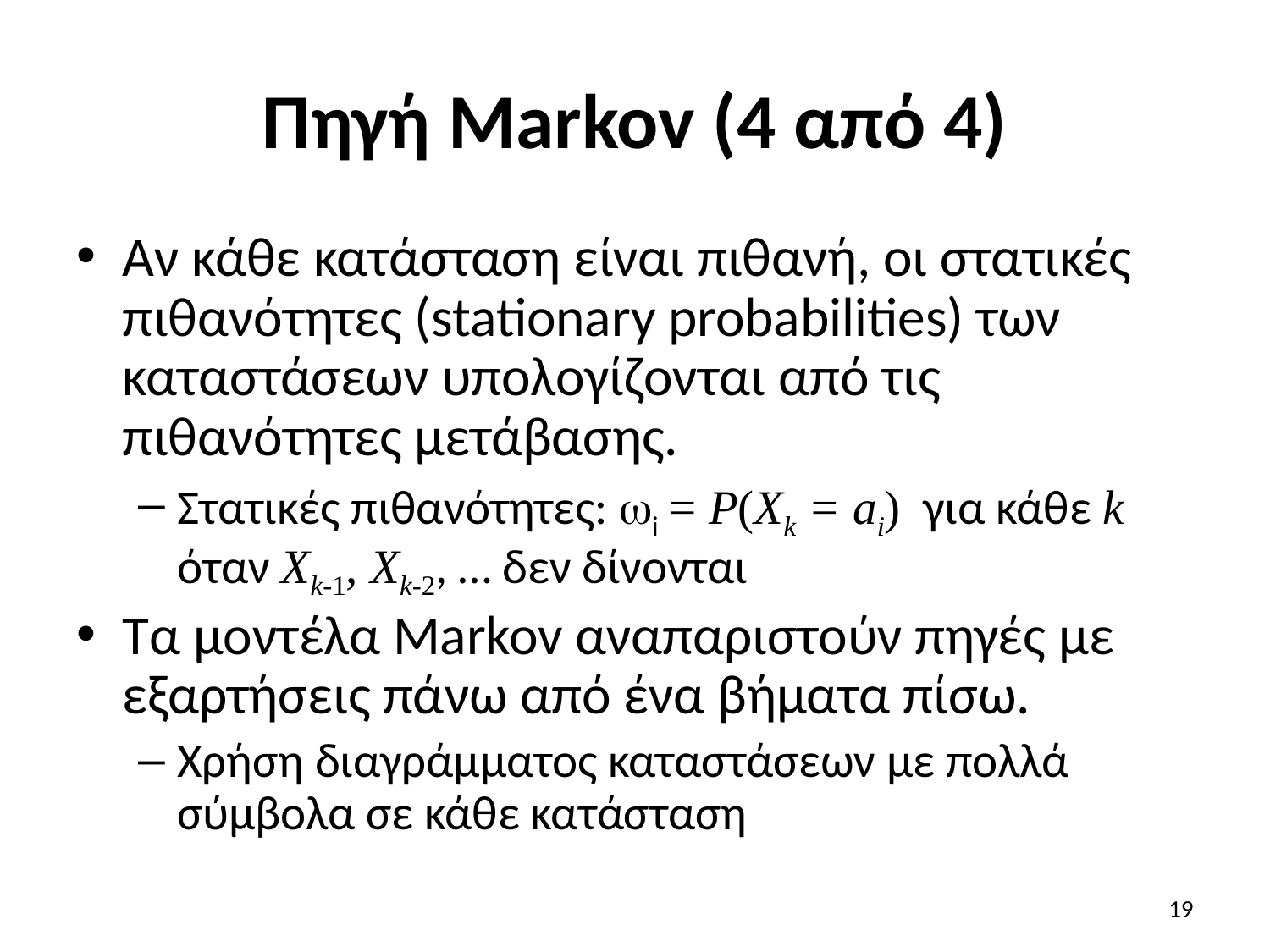

# Πηγή Markov (4 από 4)
Aν κάθε κατάσταση είναι πιθανή, οι στατικές πιθανότητες (stationary probabilities) των καταστάσεων υπολογίζονται από τις πιθανότητες μετάβασης.
Στατικές πιθανότητες: ωi = P(Xk = ai)  για κάθε k όταν Xk-1, Xk-2, … δεν δίνονται
Τα μοντέλα Markov αναπαριστούν πηγές με εξαρτήσεις πάνω από ένα βήματα πίσω.
Χρήση διαγράμματος καταστάσεων με πολλά σύμβολα σε κάθε κατάσταση
19